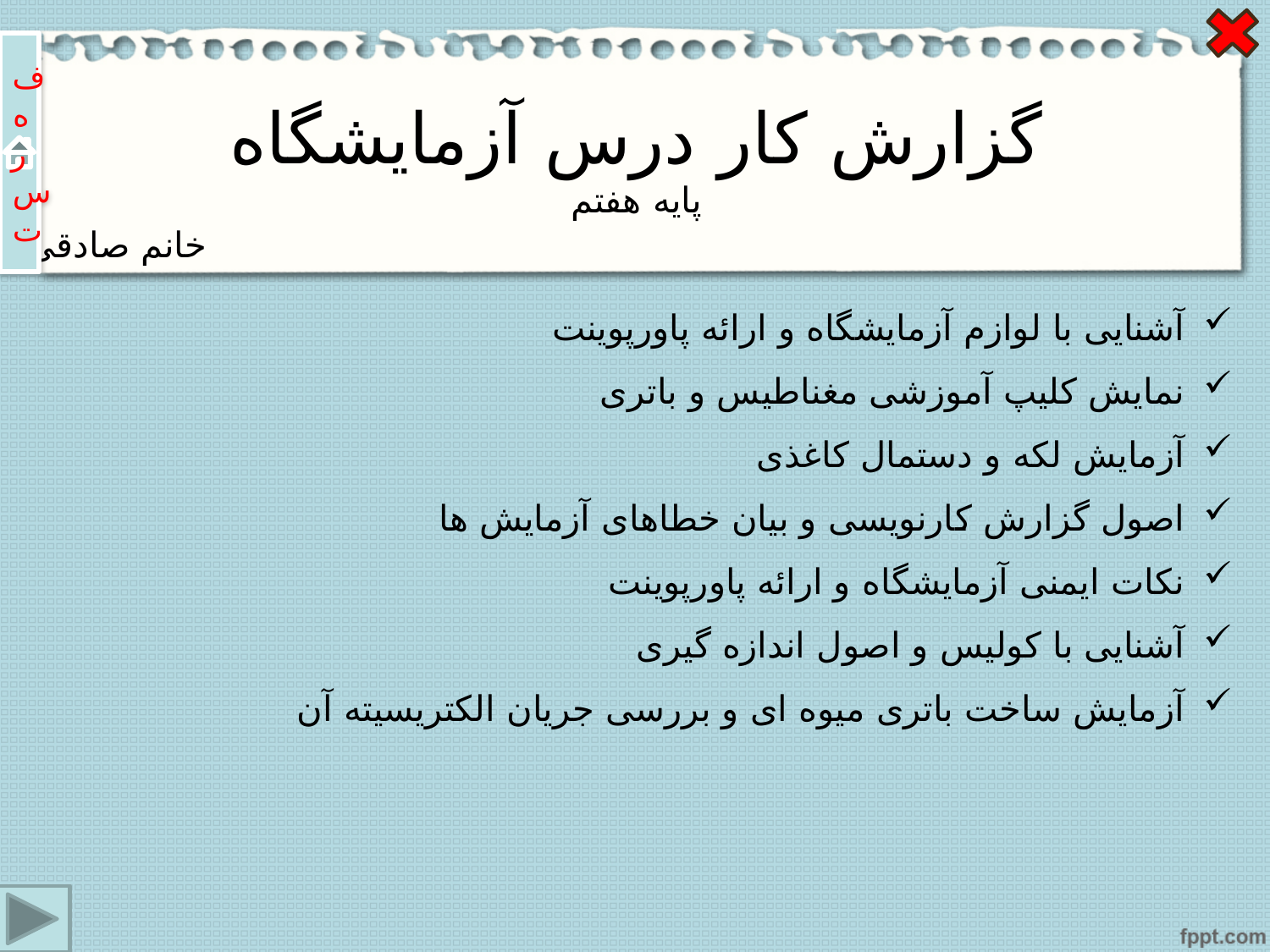

ف
ه
ر
س
ت
# گزارش کار درس آزمایشگاه پایه هفتم
خانم صادقی
آشنایی با لوازم آزمایشگاه و ارائه پاورپوینت
نمایش کلیپ آموزشی مغناطیس و باتری
آزمایش لکه و دستمال کاغذی
اصول گزارش کارنویسی و بیان خطاهای آزمایش ها
نکات ایمنی آزمایشگاه و ارائه پاورپوینت
آشنایی با کولیس و اصول اندازه گیری
آزمایش ساخت باتری میوه ای و بررسی جریان الکتریسیته آن